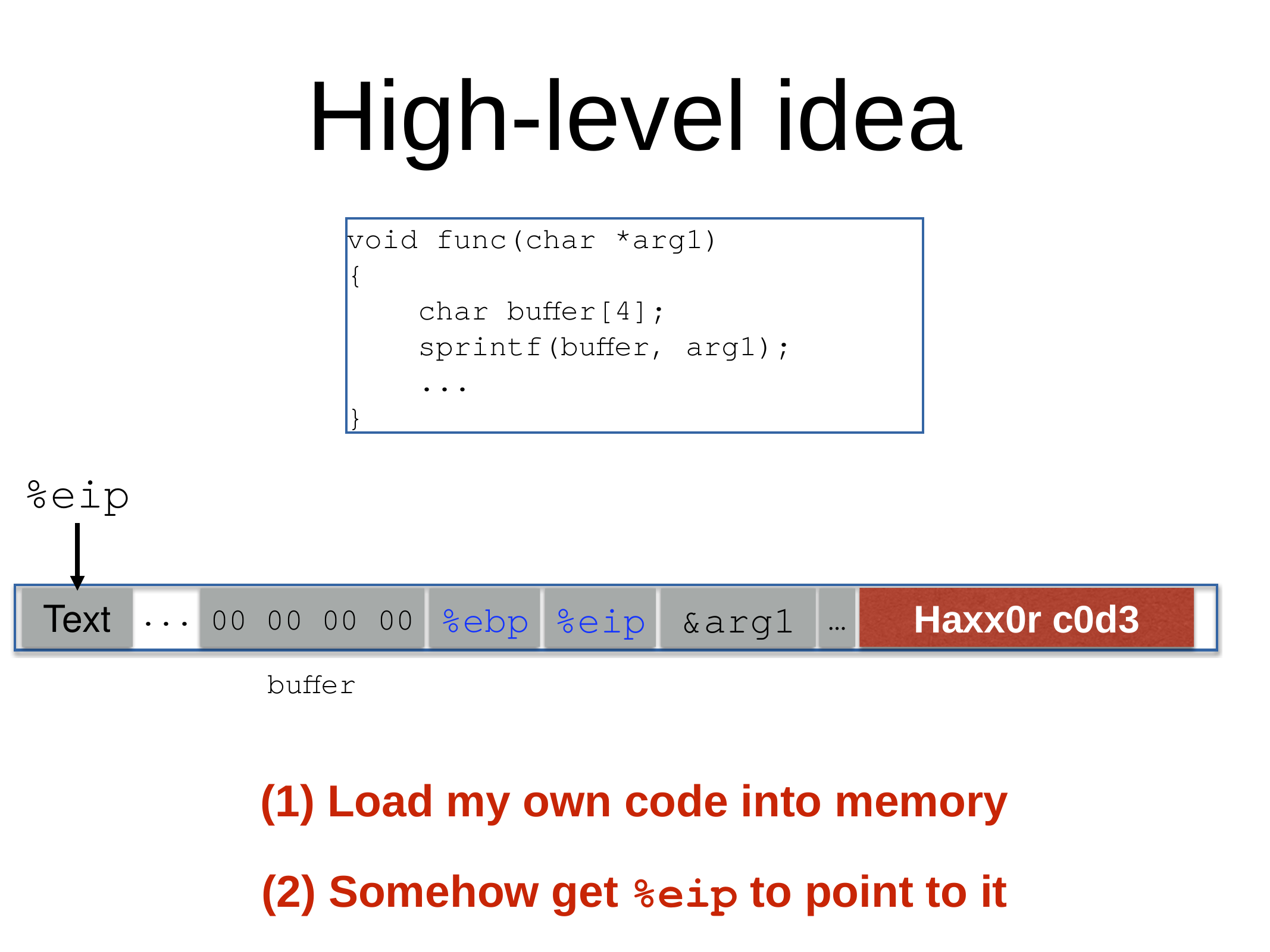

# High-level idea
void func(char *arg1)
{
    char buffer[4];
    sprintf(buffer, arg1);
    ...
}
%eip

Text
00 00 00 00
%ebp
%eip
&arg1
…
Haxx0r c0d3
...
buffer
(1) Load my own code into memory
(2) Somehow get %eip to point to it